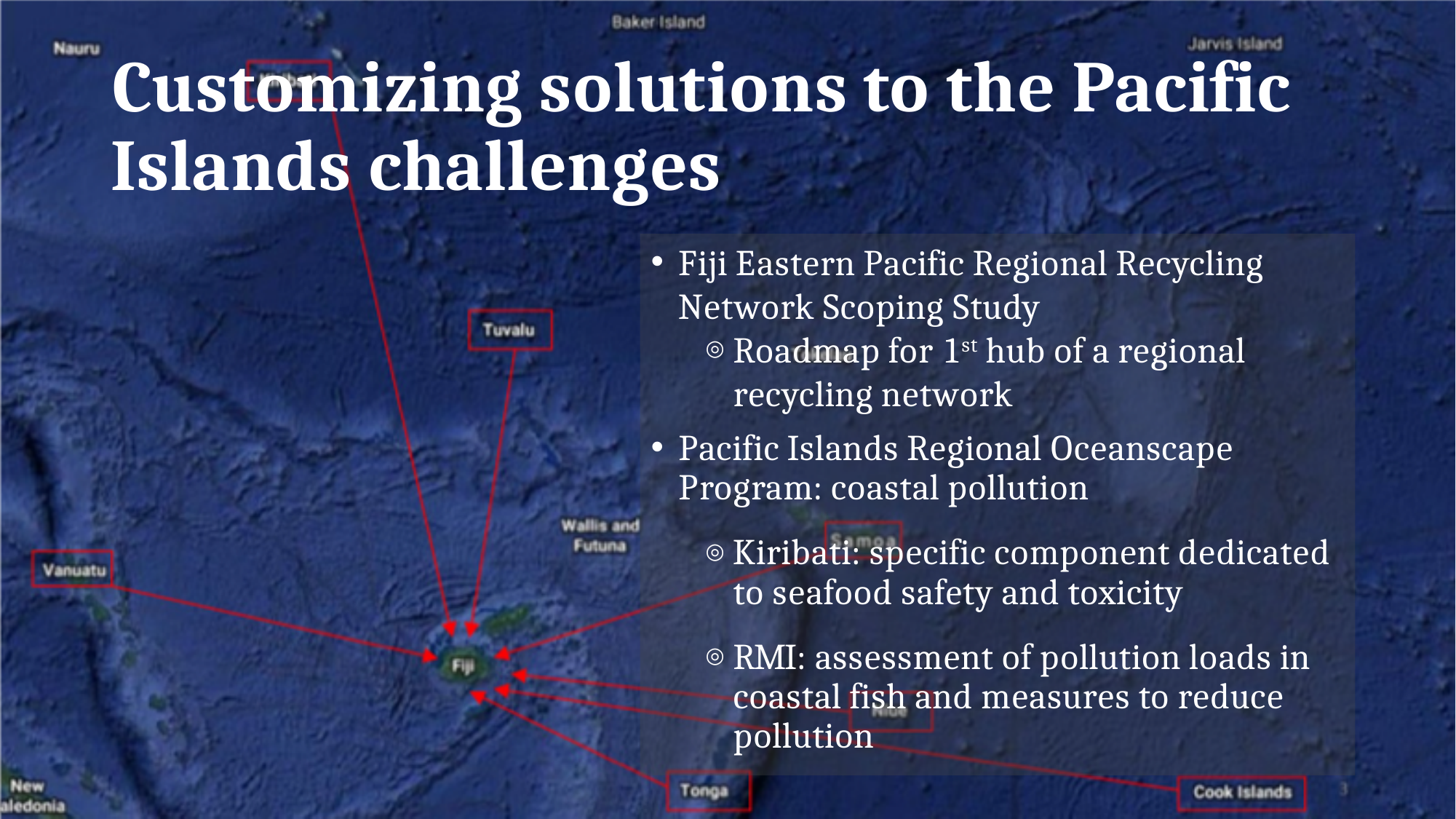

# Customizing solutions to the Pacific Islands challenges
Fiji Eastern Pacific Regional Recycling Network Scoping Study
Roadmap for 1st hub of a regional recycling network
Pacific Islands Regional Oceanscape Program: coastal pollution
Kiribati: specific component dedicated to seafood safety and toxicity
RMI: assessment of pollution loads in coastal fish and measures to reduce pollution